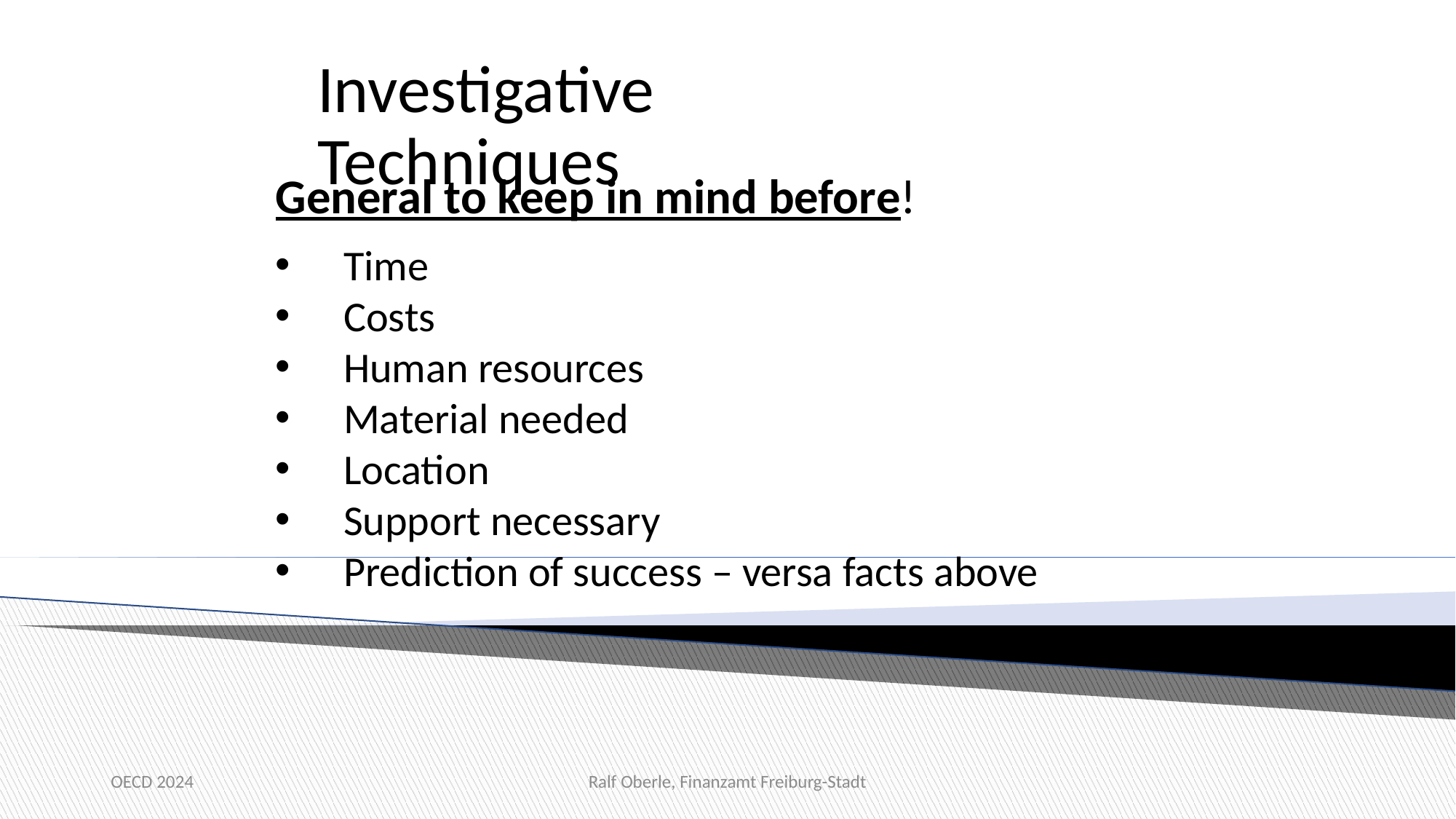

# Investigative Techniques
General to keep in mind before!

Time
Costs
Human resources
Material needed
Location
Support necessary
Prediction of success – versa facts above
OECD 2024
Ralf Oberle, Finanzamt Freiburg-Stadt